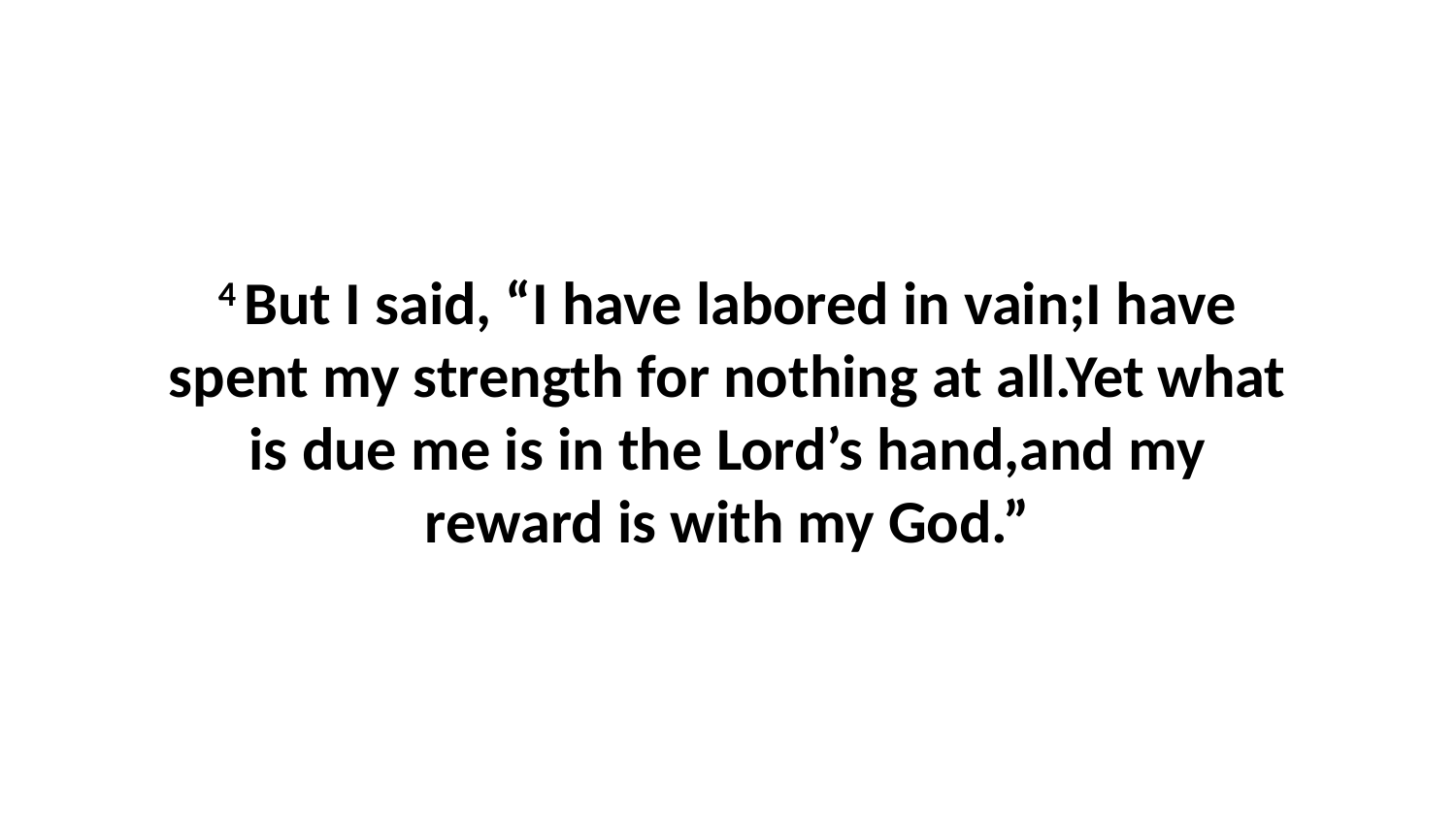

4 But I said, “I have labored in vain;I have spent my strength for nothing at all.Yet what is due me is in the Lord’s hand,and my reward is with my God.”